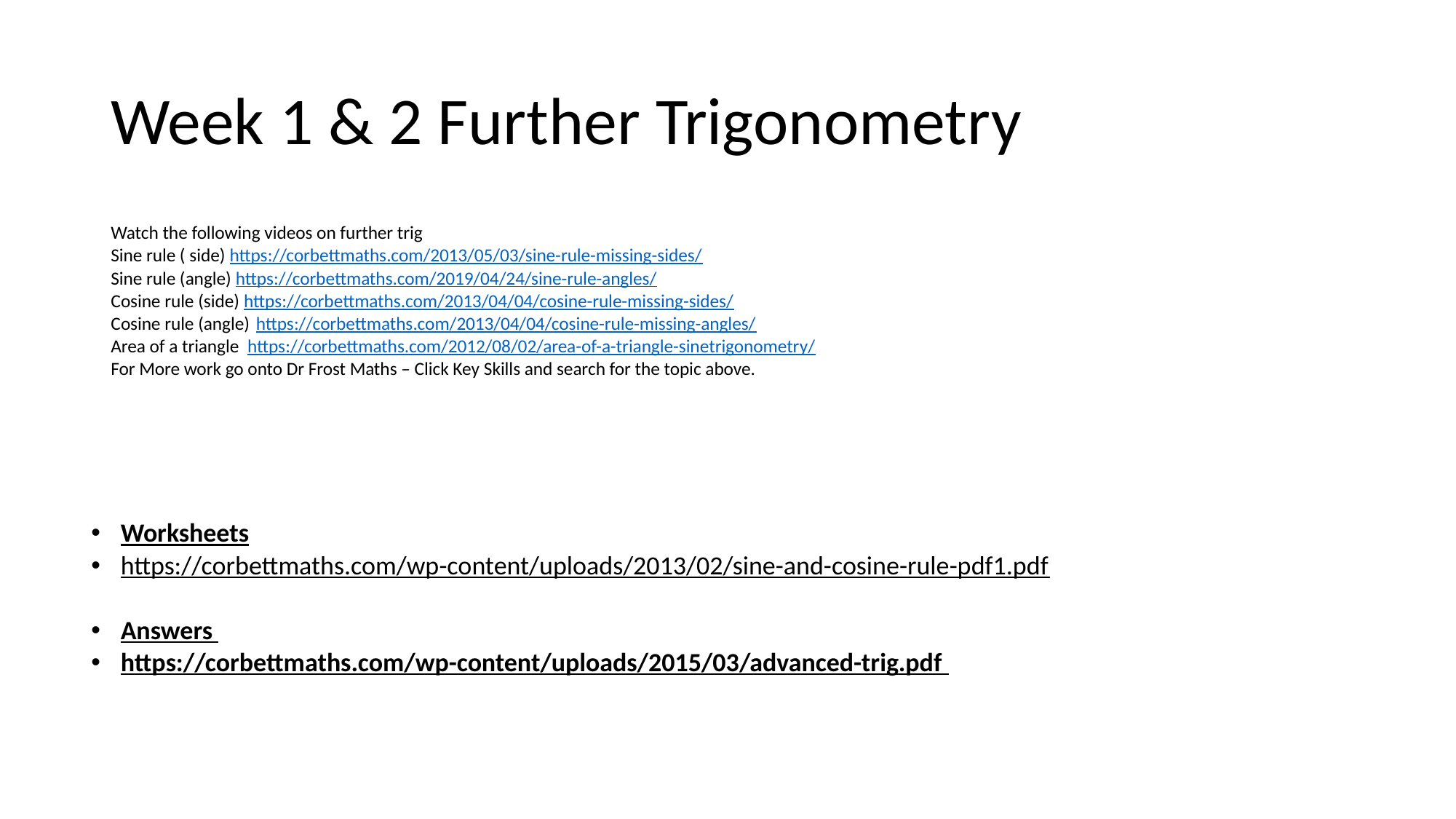

# Week 1 & 2 Further Trigonometry
Watch the following videos on further trig
Sine rule ( side) https://corbettmaths.com/2013/05/03/sine-rule-missing-sides/
Sine rule (angle) https://corbettmaths.com/2019/04/24/sine-rule-angles/
Cosine rule (side) https://corbettmaths.com/2013/04/04/cosine-rule-missing-sides/
Cosine rule (angle)	https://corbettmaths.com/2013/04/04/cosine-rule-missing-angles/
Area of a triangle  https://corbettmaths.com/2012/08/02/area-of-a-triangle-sinetrigonometry/
For More work go onto Dr Frost Maths – Click Key Skills and search for the topic above.

Worksheets
https://corbettmaths.com/wp-content/uploads/2013/02/sine-and-cosine-rule-pdf1.pdf

Answers
https://corbettmaths.com/wp-content/uploads/2015/03/advanced-trig.pdf